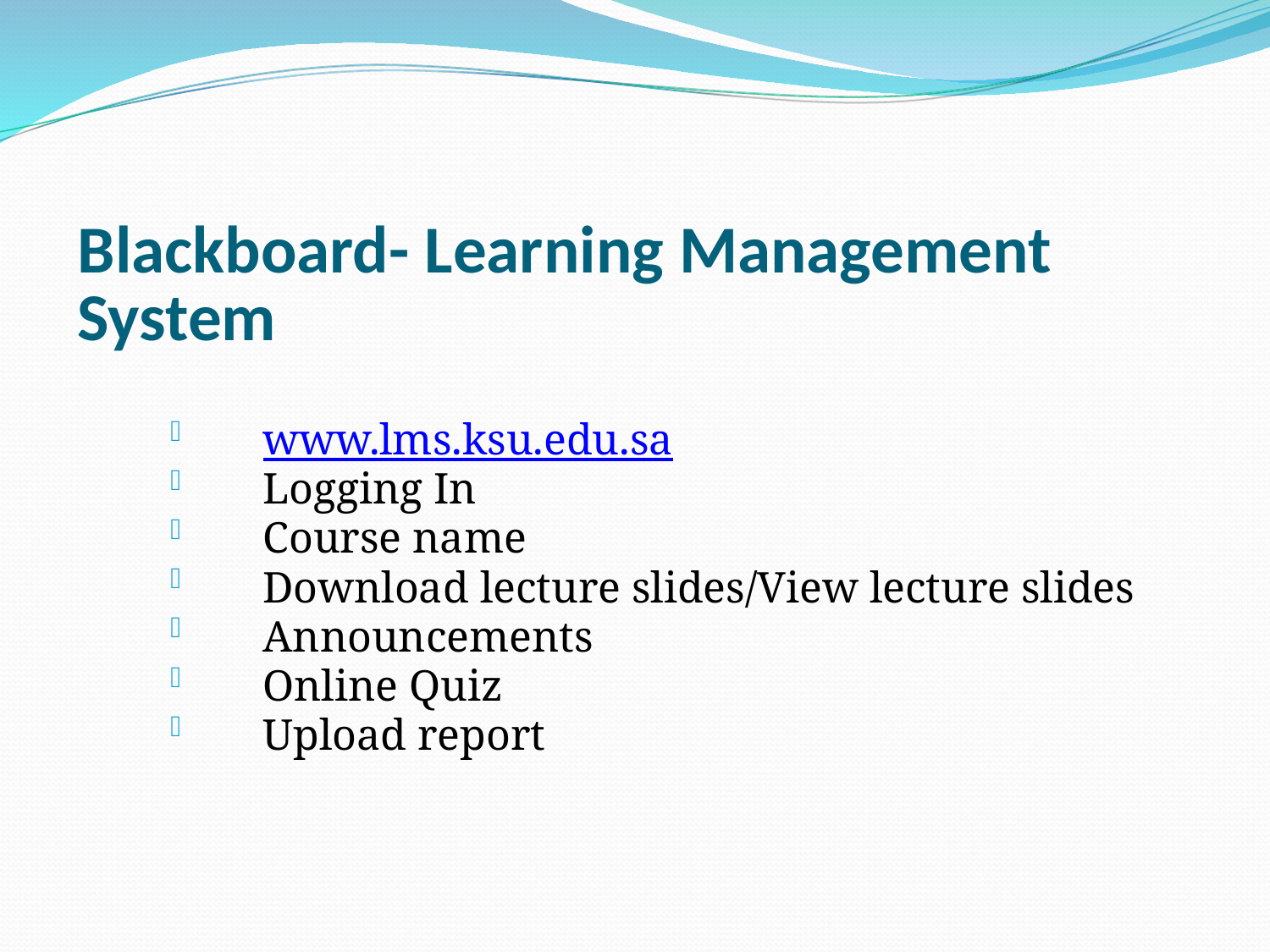

Blackboard- Learning Management System

www.lms.ksu.edu.sa
Logging In
Course name
Download lecture slides/View lecture slides
Announcements
Online Quiz
Upload report